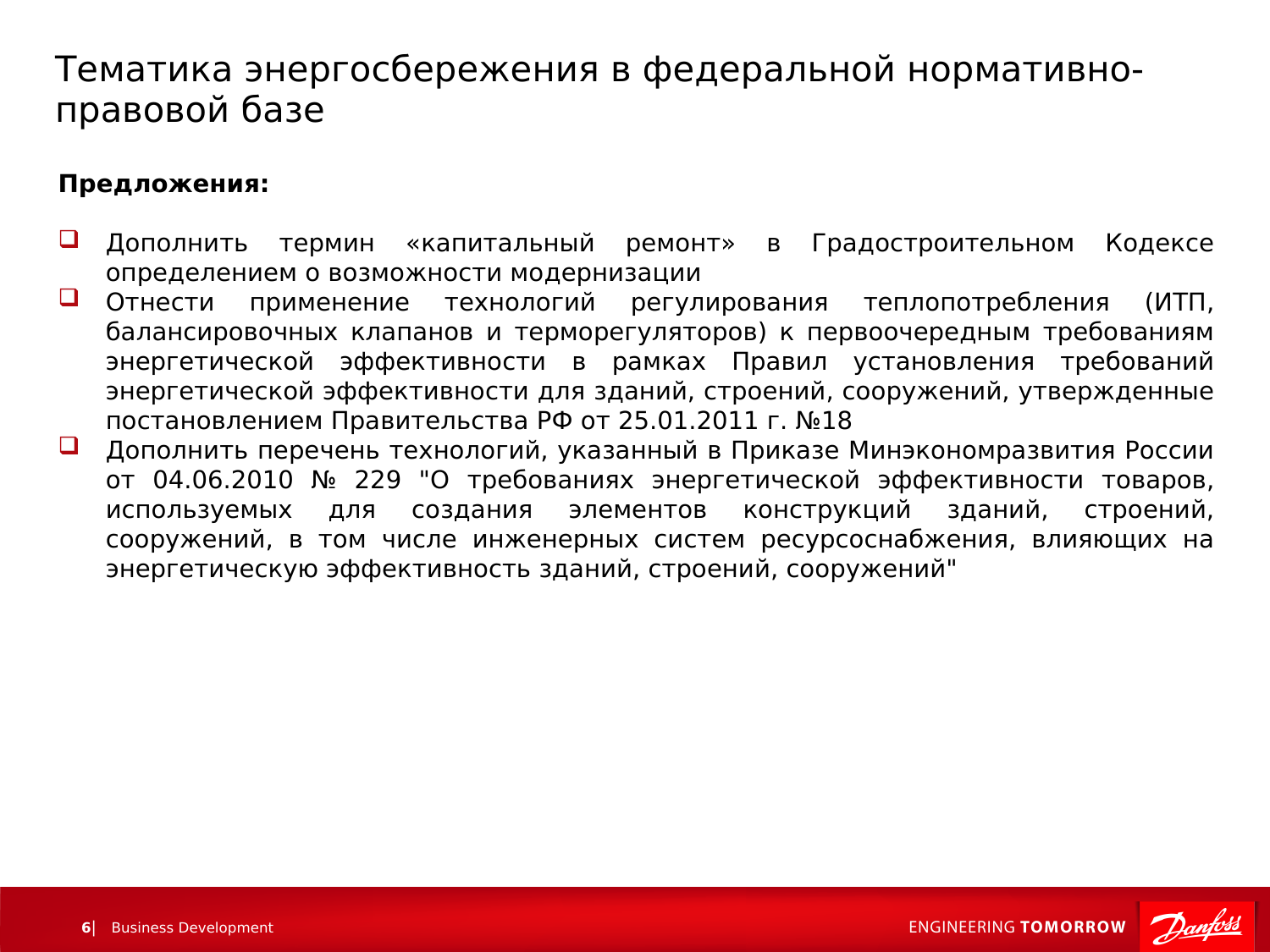

Тематика энергосбережения в федеральной нормативно-правовой базе
Предложения:

Дополнить термин «капитальный ремонт» в Градостроительном Кодексе определением о возможности модернизации
Отнести применение технологий регулирования теплопотребления (ИТП, балансировочных клапанов и терморегуляторов) к первоочередным требованиям энергетической эффективности в рамках Правил установления требований энергетической эффективности для зданий, строений, сооружений, утвержденные постановлением Правительства РФ от 25.01.2011 г. №18
Дополнить перечень технологий, указанный в Приказе Минэкономразвития России от 04.06.2010 № 229 "О требованиях энергетической эффективности товаров, используемых для создания элементов конструкций зданий, строений, сооружений, в том числе инженерных систем ресурсоснабжения, влияющих на энергетическую эффективность зданий, строений, сооружений"